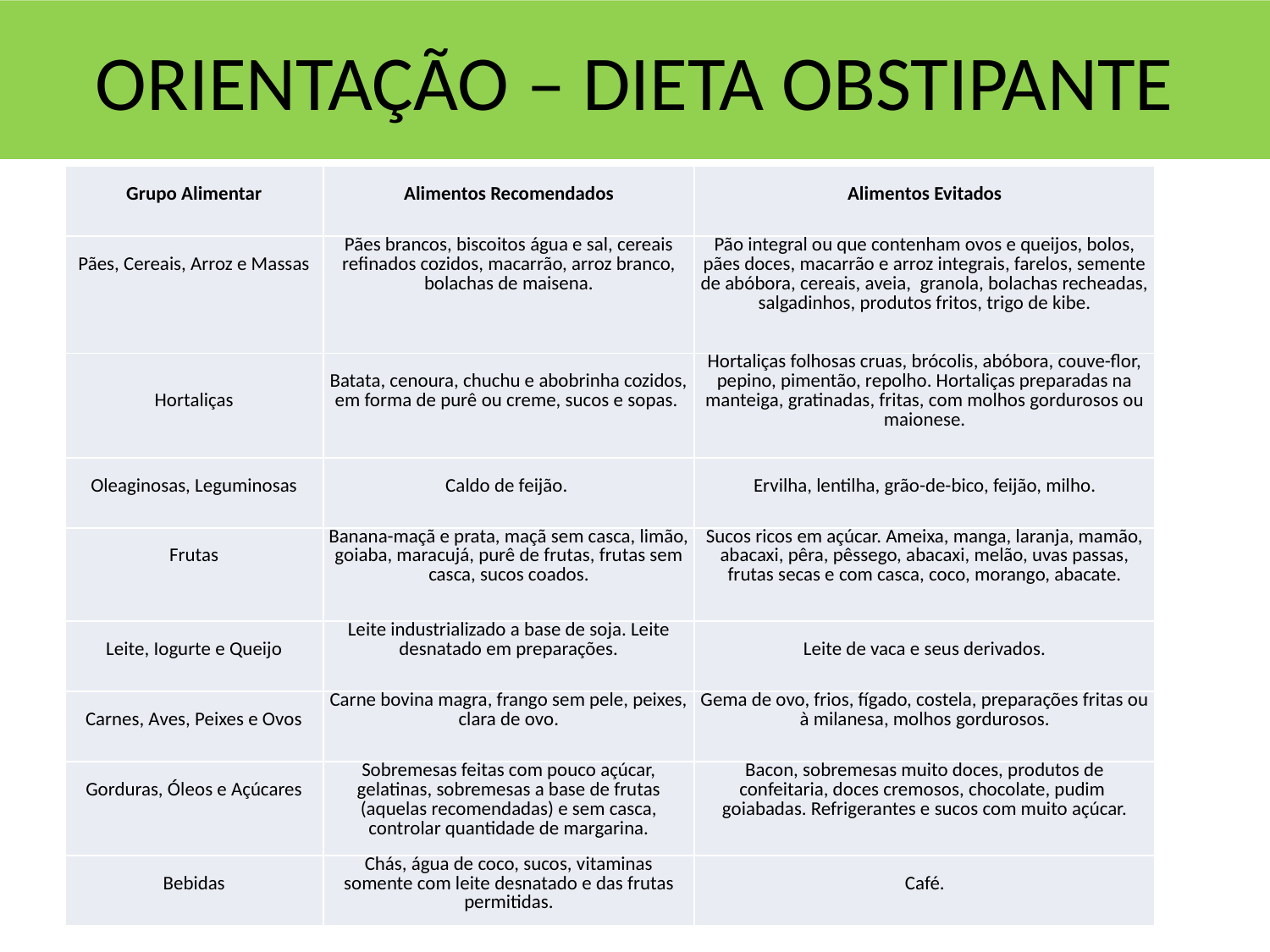

# ORIENTAÇÃO – DIETA OBSTIPANTE
| Grupo Alimentar | Alimentos Recomendados | Alimentos Evitados |
| --- | --- | --- |
| Pães, Cereais, Arroz e Massas | Pães brancos, biscoitos água e sal, cereais refinados cozidos, macarrão, arroz branco, bolachas de maisena. | Pão integral ou que contenham ovos e queijos, bolos, pães doces, macarrão e arroz integrais, farelos, semente de abóbora, cereais, aveia, granola, bolachas recheadas, salgadinhos, produtos fritos, trigo de kibe. |
| Hortaliças | Batata, cenoura, chuchu e abobrinha cozidos, em forma de purê ou creme, sucos e sopas. | Hortaliças folhosas cruas, brócolis, abóbora, couve-flor, pepino, pimentão, repolho. Hortaliças preparadas na manteiga, gratinadas, fritas, com molhos gordurosos ou maionese. |
| Oleaginosas, Leguminosas | Caldo de feijão. | Ervilha, lentilha, grão-de-bico, feijão, milho. |
| Frutas | Banana-maçã e prata, maçã sem casca, limão, goiaba, maracujá, purê de frutas, frutas sem casca, sucos coados. | Sucos ricos em açúcar. Ameixa, manga, laranja, mamão, abacaxi, pêra, pêssego, abacaxi, melão, uvas passas, frutas secas e com casca, coco, morango, abacate. |
| Leite, Iogurte e Queijo | Leite industrializado a base de soja. Leite desnatado em preparações. | Leite de vaca e seus derivados. |
| Carnes, Aves, Peixes e Ovos | Carne bovina magra, frango sem pele, peixes, clara de ovo. | Gema de ovo, frios, fígado, costela, preparações fritas ou à milanesa, molhos gordurosos. |
| Gorduras, Óleos e Açúcares | Sobremesas feitas com pouco açúcar, gelatinas, sobremesas a base de frutas (aquelas recomendadas) e sem casca, controlar quantidade de margarina. | Bacon, sobremesas muito doces, produtos de confeitaria, doces cremosos, chocolate, pudim goiabadas. Refrigerantes e sucos com muito açúcar. |
| Bebidas | Chás, água de coco, sucos, vitaminas somente com leite desnatado e das frutas permitidas. | Café. |